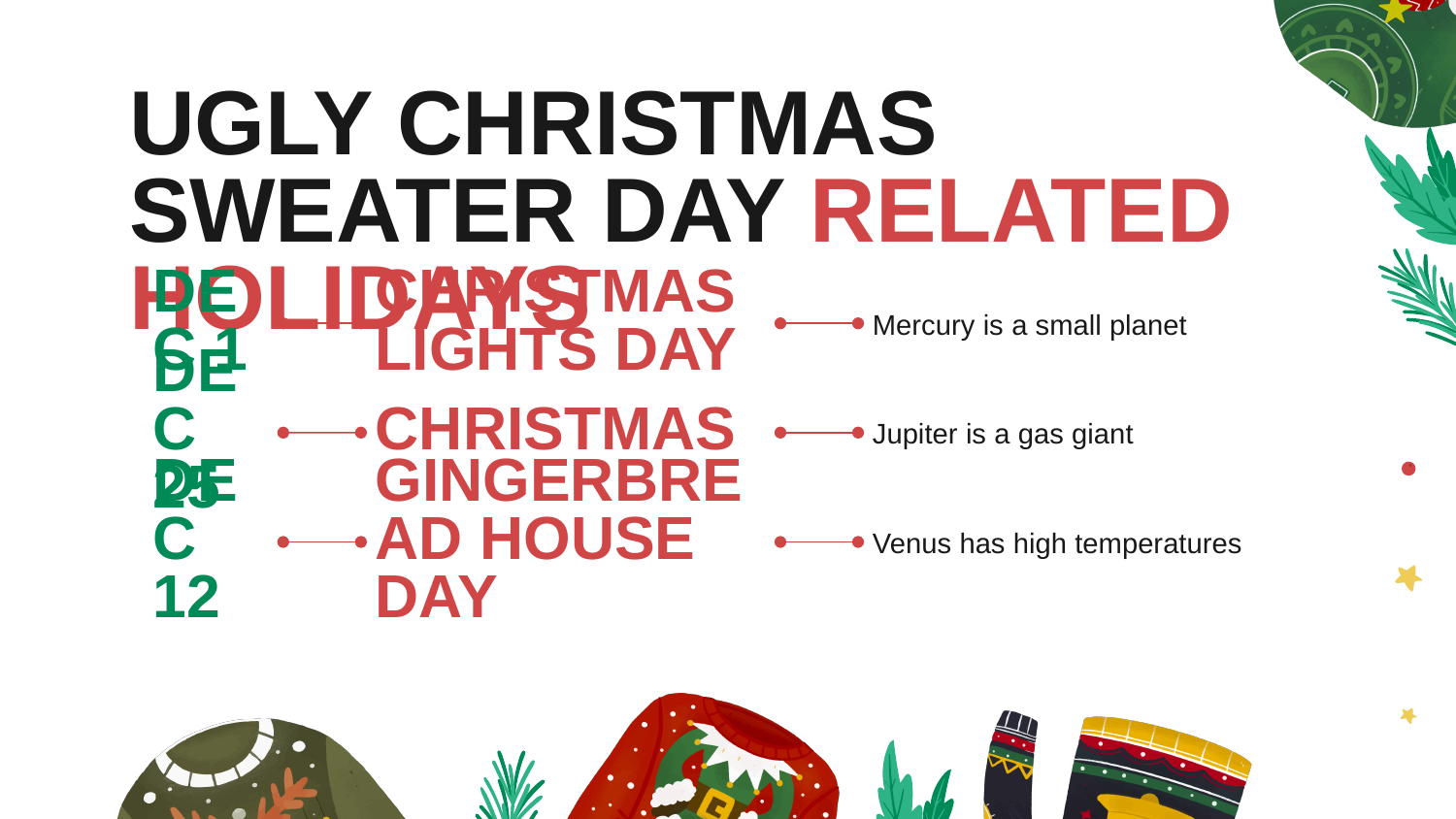

# UGLY CHRISTMAS SWEATER DAY RELATED HOLIDAYS
DEC 1
CHRISTMAS LIGHTS DAY
Mercury is a small planet
DEC 25
CHRISTMAS
Jupiter is a gas giant
DEC 12
GINGERBREAD HOUSE DAY
Venus has high temperatures